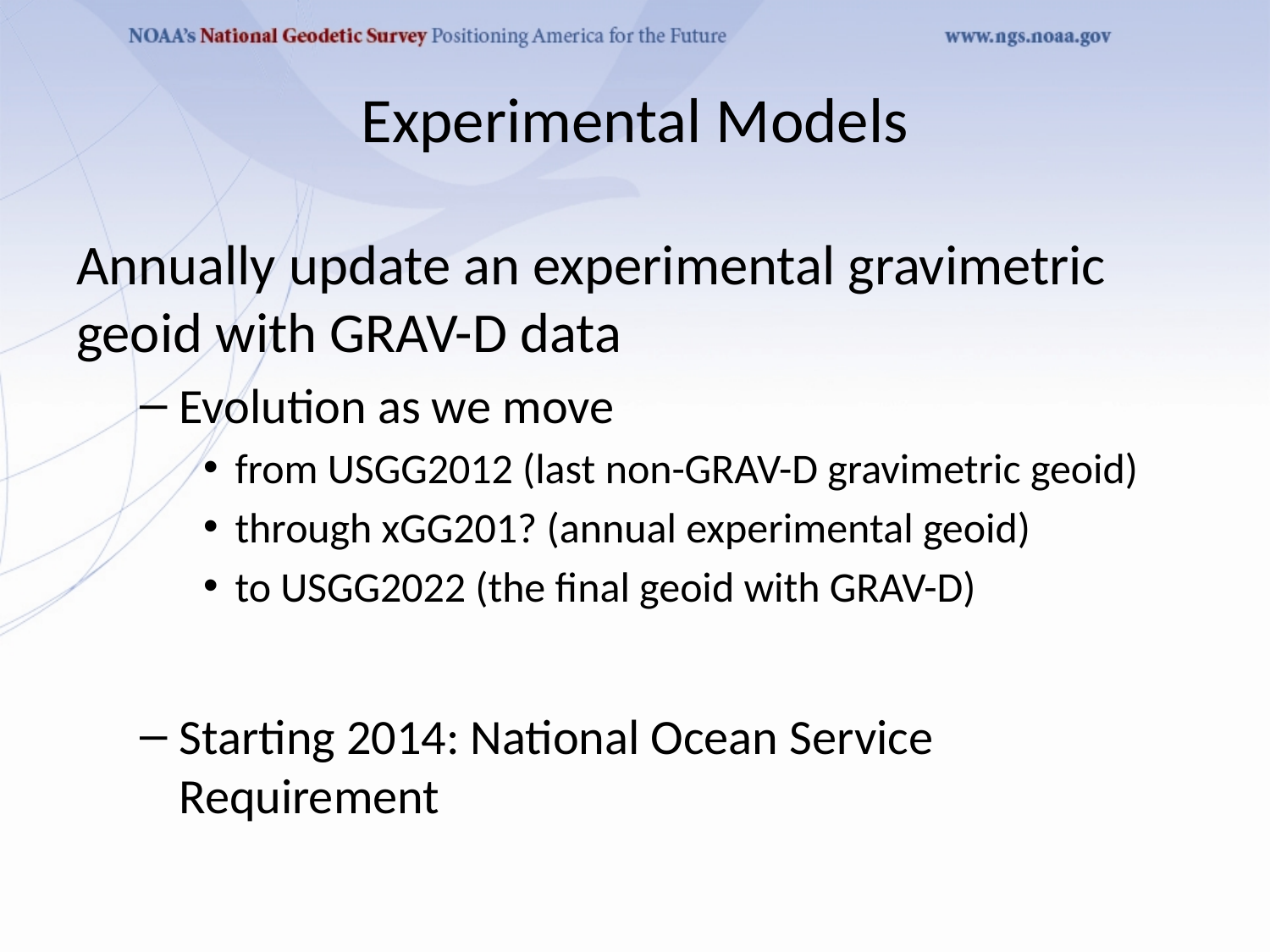

# Experimental Models
Annually update an experimental gravimetric geoid with GRAV-D data
Evolution as we move
from USGG2012 (last non-GRAV-D gravimetric geoid)
through xGG201? (annual experimental geoid)
to USGG2022 (the final geoid with GRAV-D)

Starting 2014: National Ocean Service Requirement